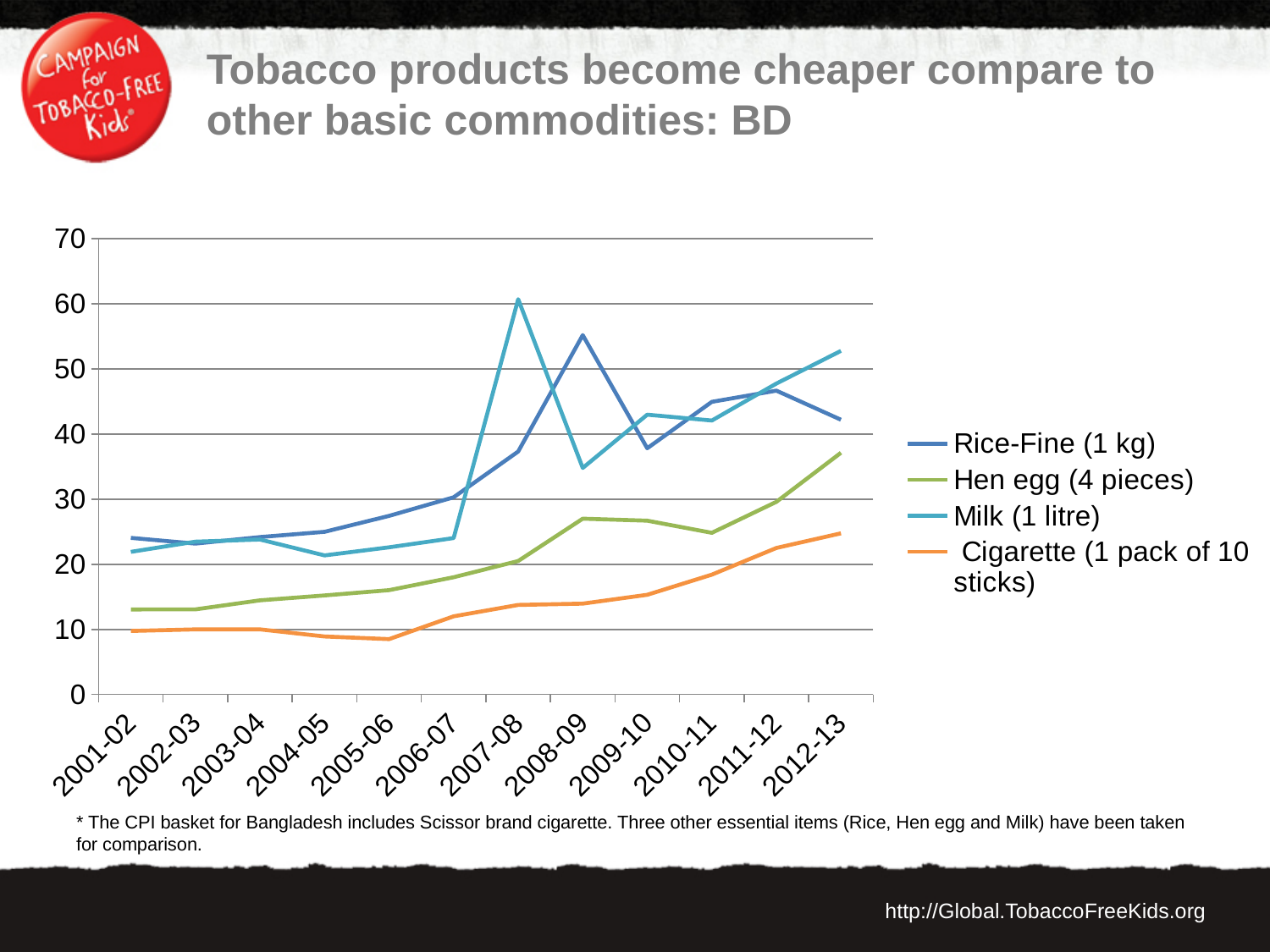

# Tobacco products become cheaper compare to other basic commodities: BD

### Chart

| Category | Rice-Fine (1 kg) | Hen egg (4 pieces) | Milk (1 litre) |  Cigarette (1 pack of 10 sticks) |
|---|---|---|---|---|
| 2001-02 | 24.05 | 13.06 | 21.9 | 9.75 |
| 2002-03 | 23.17 | 13.07 | 23.47 | 10.0 |
| 2003-04 | 24.17 | 14.46 | 23.8 | 10.0 |
| 2004-05 | 24.979999999999986 | 15.209999999999999 | 21.36 | 8.91 |
| 2005-06 | 27.43 | 16.02 | 22.6 | 8.5 |
| 2006-07 | 30.29 | 18.0 | 24.02 | 12.0 |
| 2007-08 | 37.32 | 20.5 | 60.72000000000001 | 13.75 |
| 2008-09 | 55.2 | 27.0 | 34.800000000000004 | 13.950000000000006 |
| 2009-10 | 37.82 | 26.69 | 42.98 | 15.31 |
| 2010-11 | 44.949999999999996 | 24.830000000000005 | 42.08 | 18.4 |
| 2011-12 | 46.67 | 29.59 | 47.76000000000001 | 22.5 |
| 2012-13 | 42.2 | 37.13 | 52.78 | 24.75 |
* The CPI basket for Bangladesh includes Scissor brand cigarette. Three other essential items (Rice, Hen egg and Milk) have been taken for comparison.